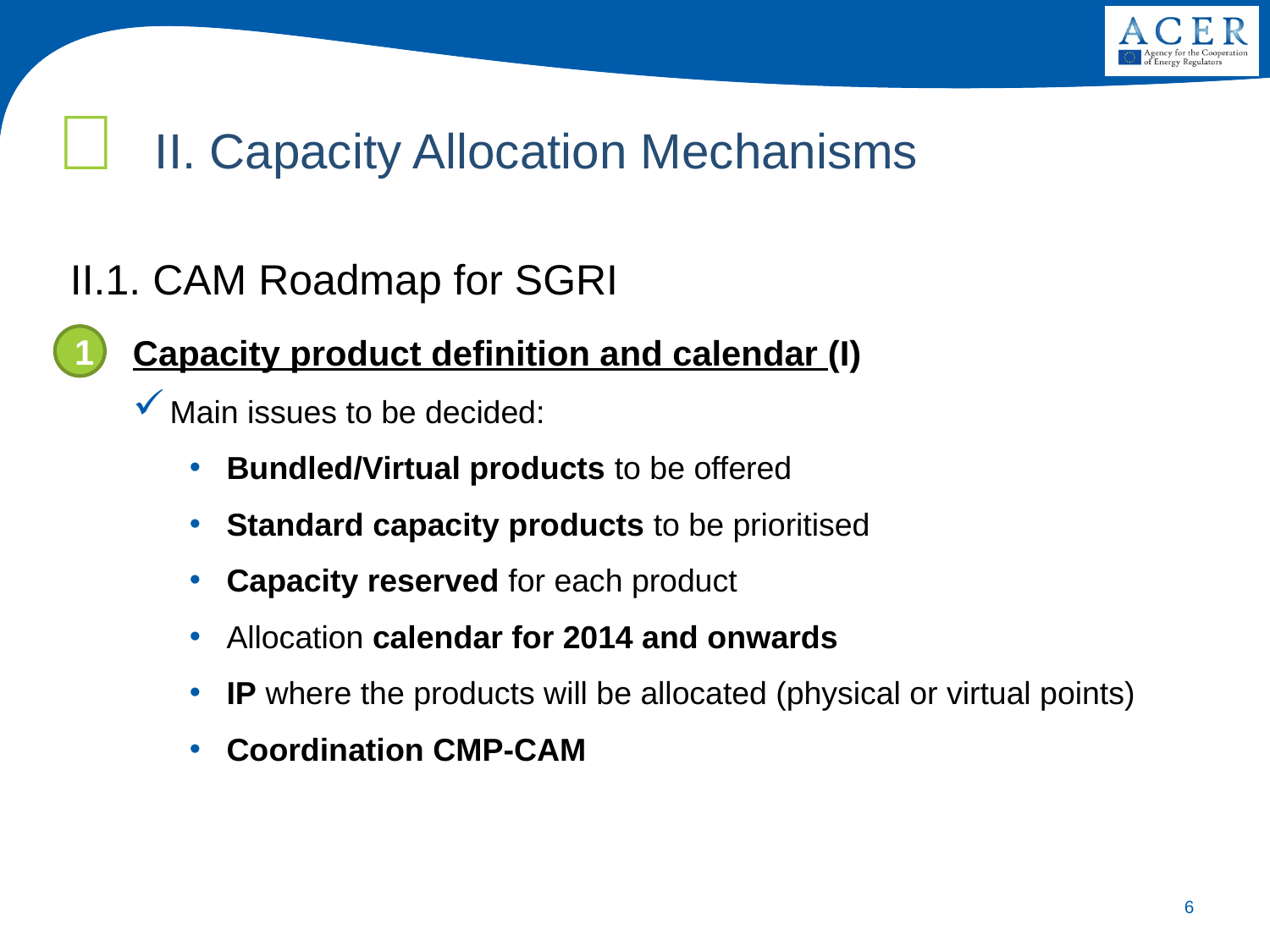

II. Capacity Allocation Mechanisms
II.1. CAM Roadmap for SGRI
Capacity product definition and calendar (I)
Main issues to be decided:
Bundled/Virtual products to be offered
Standard capacity products to be prioritised
Capacity reserved for each product
Allocation calendar for 2014 and onwards
IP where the products will be allocated (physical or virtual points)
Coordination CMP-CAM

1